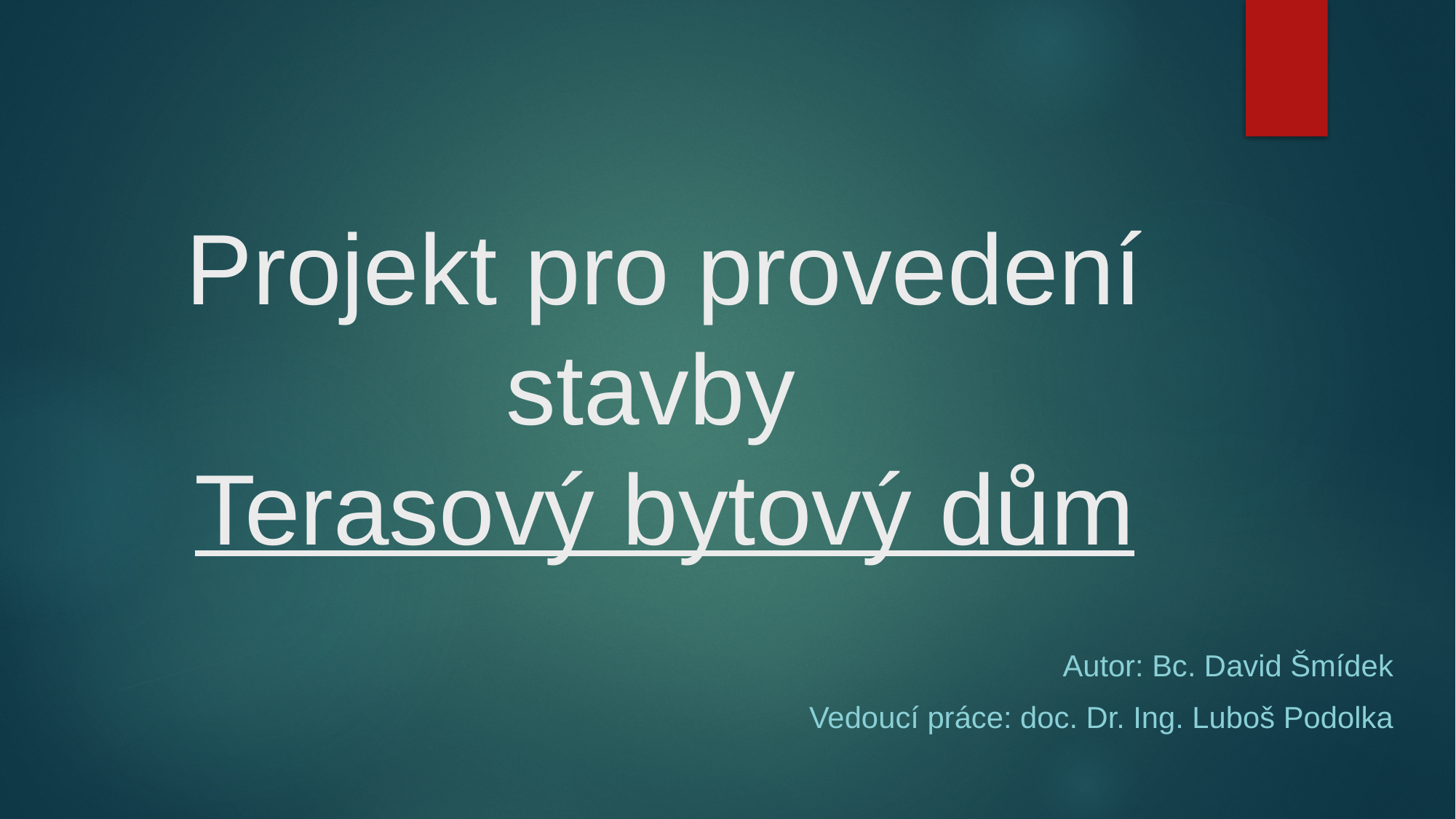

# Projekt pro provedení stavby Terasový bytový dům
Autor: Bc. David Šmídek
Vedoucí práce: doc. Dr. Ing. Luboš Podolka